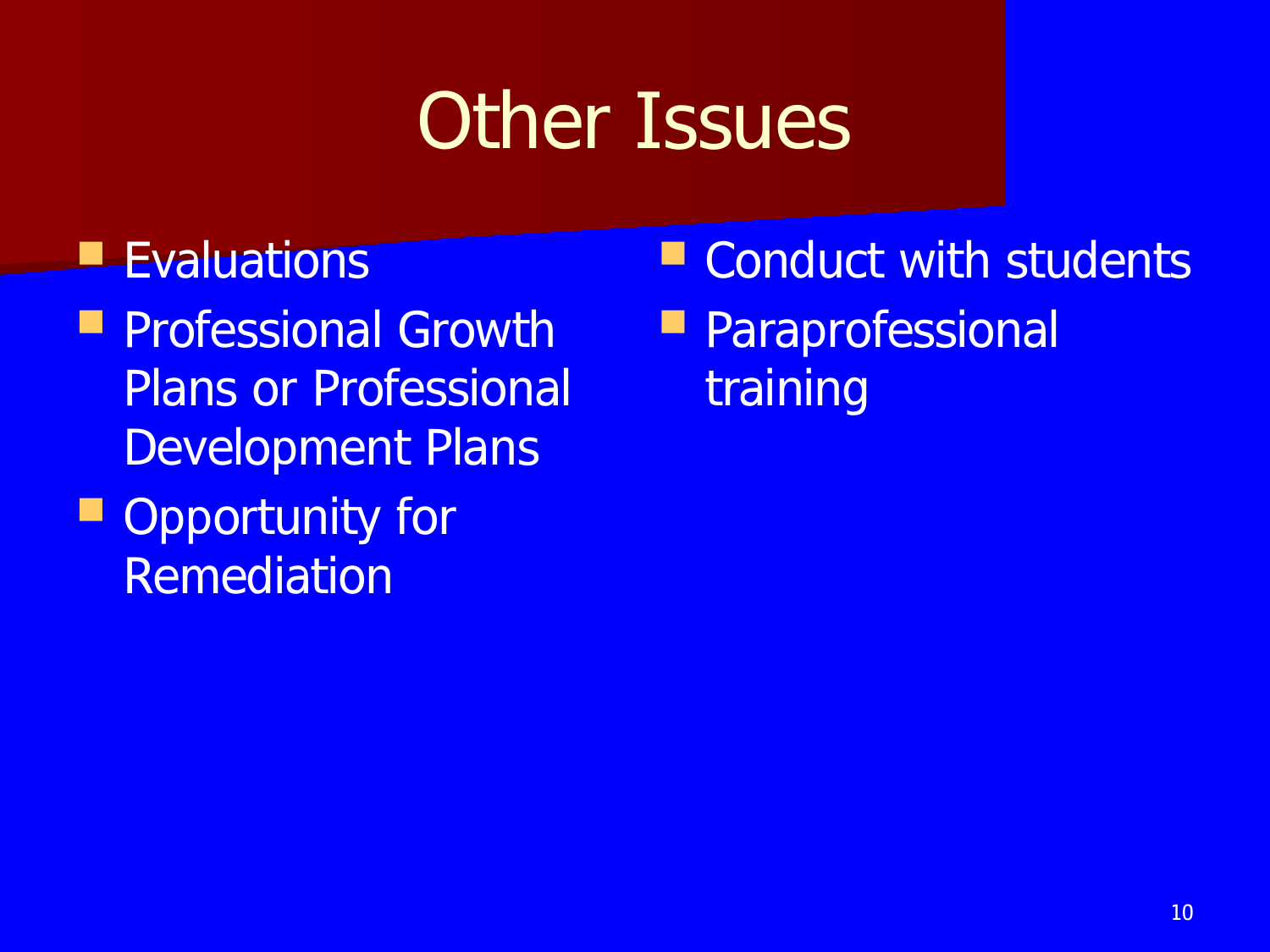

# Other Issues
Evaluations
Professional Growth Plans or Professional Development Plans
Opportunity for Remediation

Conduct with students
Paraprofessional training
10